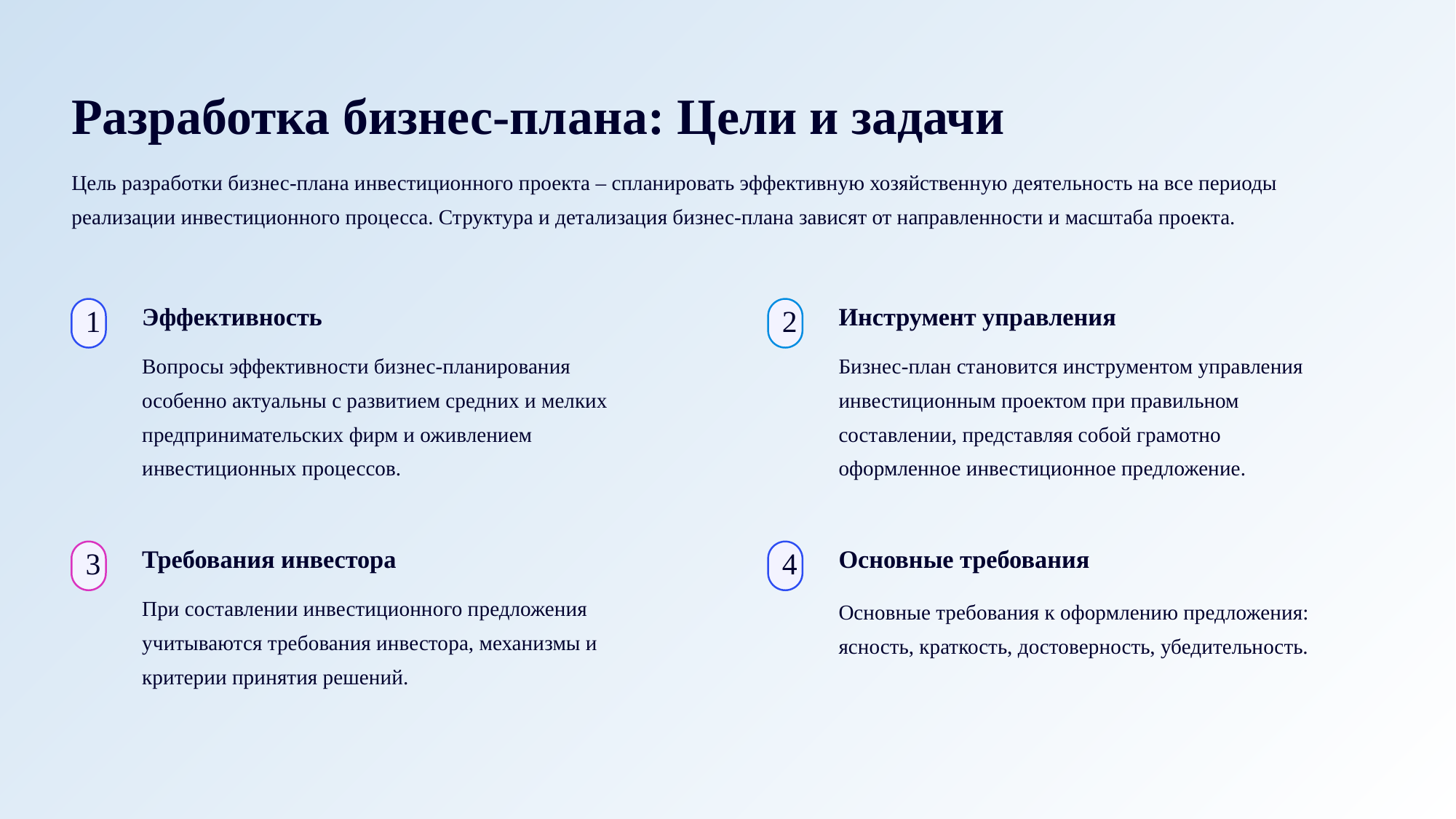

Разработка бизнес-плана: Цели и задачи
Цель разработки бизнес-плана инвестиционного проекта – спланировать эффективную хозяйственную деятельность на все периоды реализации инвестиционного процесса. Структура и детализация бизнес-плана зависят от направленности и масштаба проекта.

Эффективность

Инструмент управления
1
2
Вопросы эффективности бизнес-планирования особенно актуальны с развитием средних и мелких предпринимательских фирм и оживлением инвестиционных процессов.
Бизнес-план становится инструментом управления инвестиционным проектом при правильном составлении, представляя собой грамотно оформленное инвестиционное предложение.

Требования инвестора

Основные требования
3
4
При составлении инвестиционного предложения учитываются требования инвестора, механизмы и критерии принятия решений.
Основные требования к оформлению предложения: ясность, краткость, достоверность, убедительность.